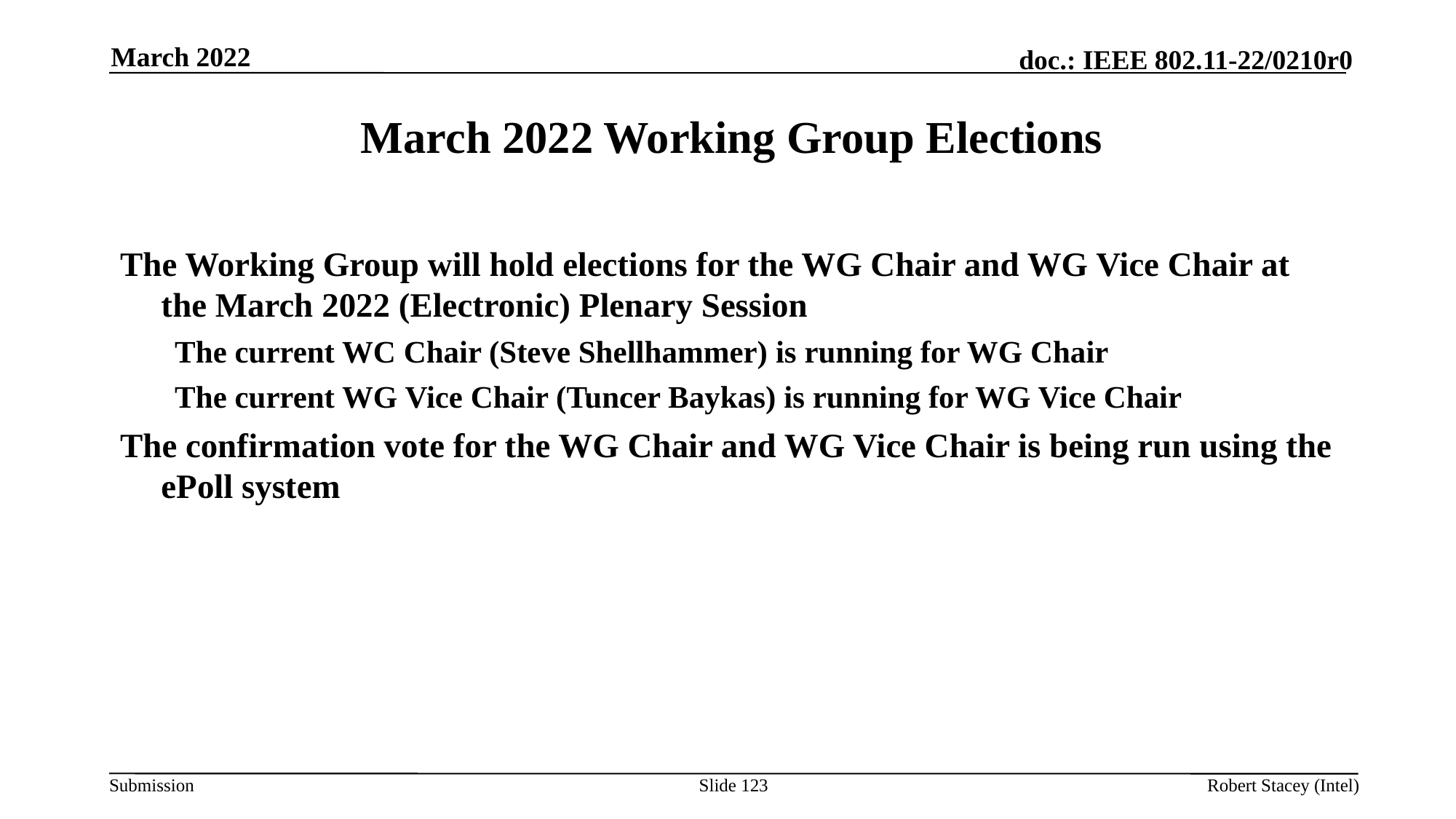

March 2022
# March 2022 Working Group Elections
The Working Group will hold elections for the WG Chair and WG Vice Chair at the March 2022 (Electronic) Plenary Session
The current WC Chair (Steve Shellhammer) is running for WG Chair
The current WG Vice Chair (Tuncer Baykas) is running for WG Vice Chair
The confirmation vote for the WG Chair and WG Vice Chair is being run using the ePoll system

Slide 123
Robert Stacey (Intel)